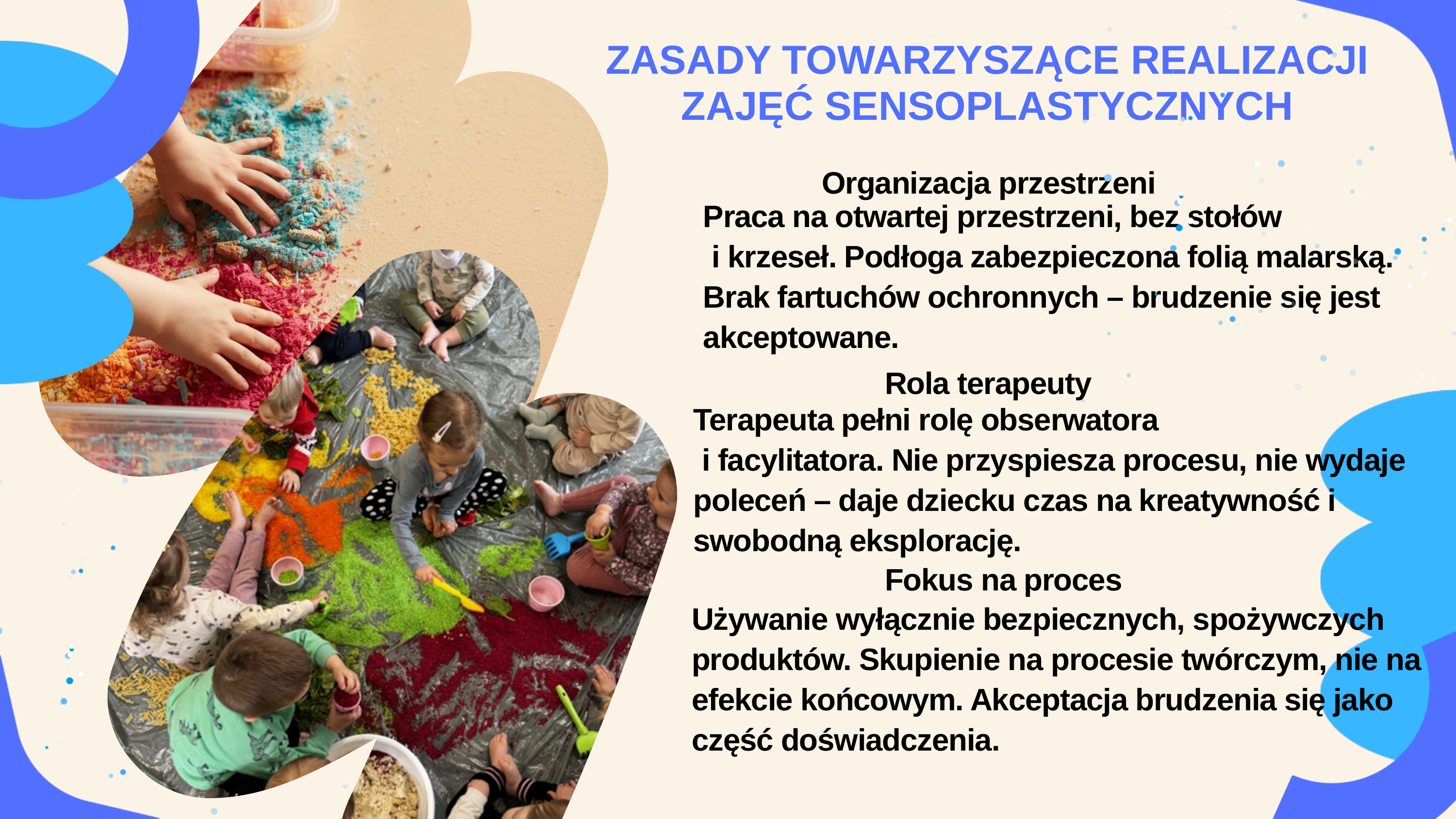

ZASADY TOWARZYSZĄCE REALIZACJI ZAJĘĆ SENSOPLASTYCZNYCH

Organizacja przestrzeni
Praca na otwartej przestrzeni, bez stołów
 i krzeseł. Podłoga zabezpieczona folią malarską. Brak fartuchów ochronnych – brudzenie się jest akceptowane.

Rola terapeuty

Terapeuta pełni rolę obserwatora
 i facylitatora. Nie przyspiesza procesu, nie wydaje poleceń – daje dziecku czas na kreatywność i swobodną eksplorację.

Fokus na proces
Używanie wyłącznie bezpiecznych, spożywczych produktów. Skupienie na procesie twórczym, nie na efekcie końcowym. Akceptacja brudzenia się jako część doświadczenia.